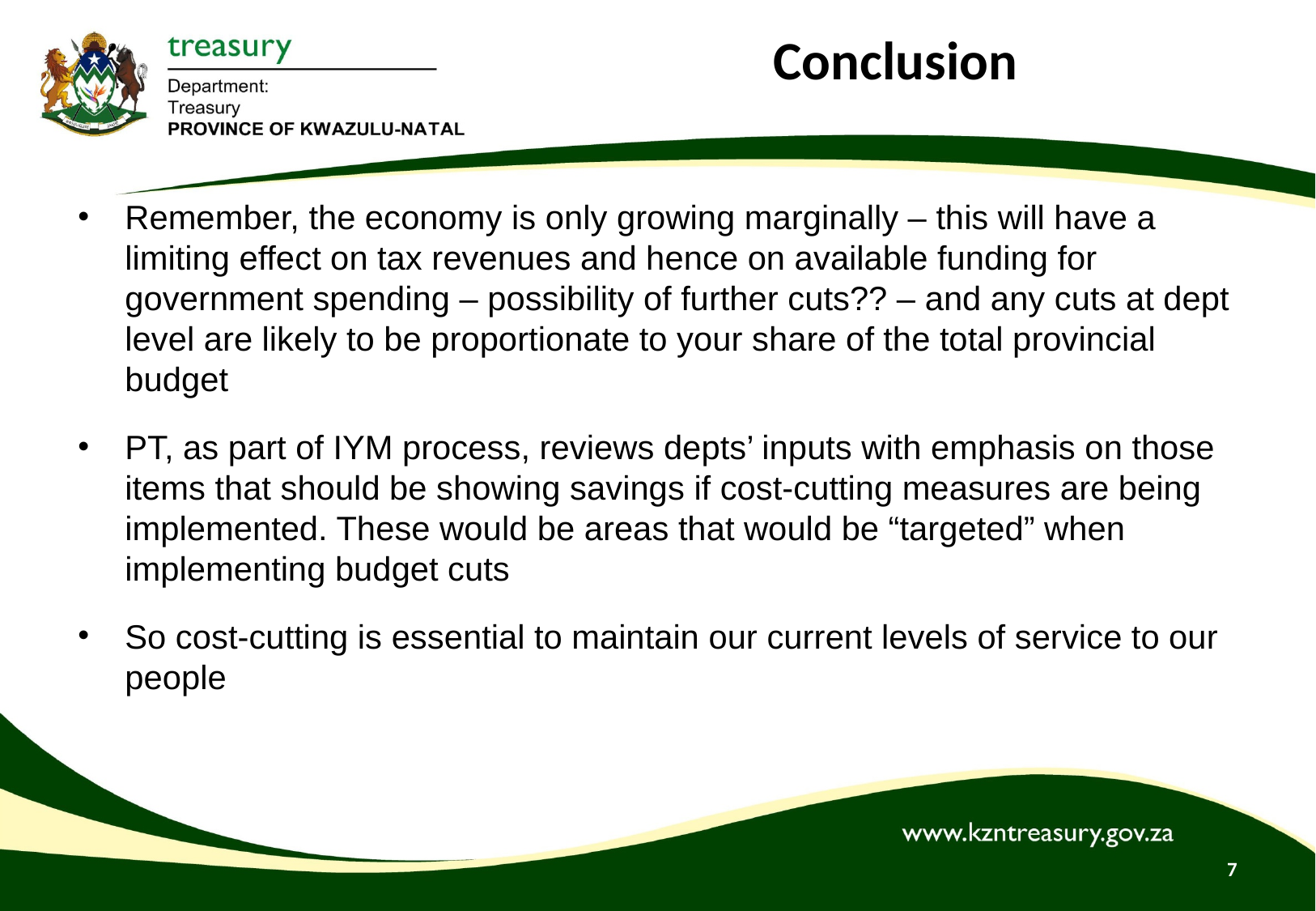

# Conclusion
Remember, the economy is only growing marginally – this will have a limiting effect on tax revenues and hence on available funding for government spending – possibility of further cuts?? – and any cuts at dept level are likely to be proportionate to your share of the total provincial budget
PT, as part of IYM process, reviews depts’ inputs with emphasis on those items that should be showing savings if cost-cutting measures are being implemented. These would be areas that would be “targeted” when implementing budget cuts
So cost-cutting is essential to maintain our current levels of service to our people

7